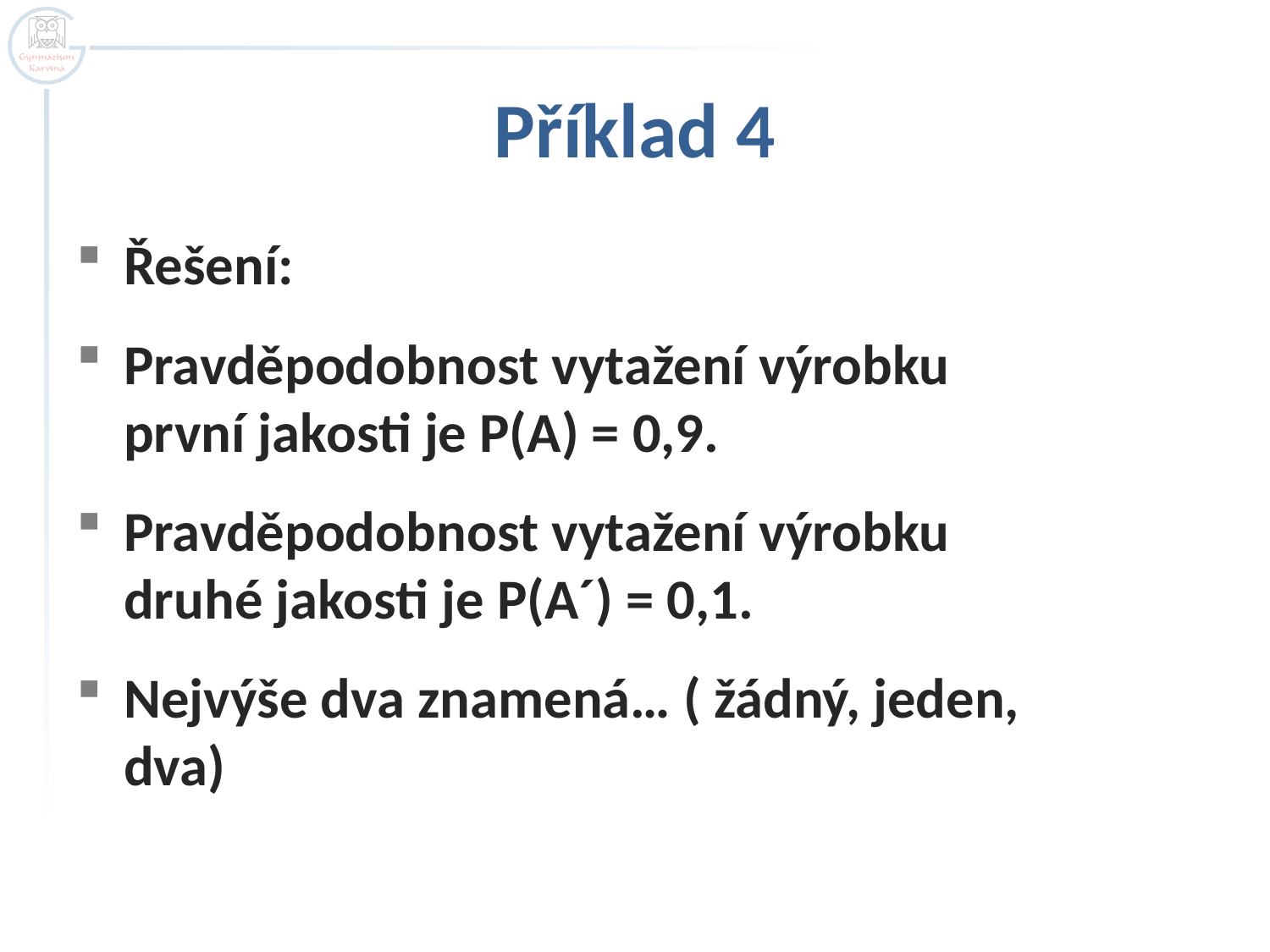

# Příklad 4
Řešení:
Pravděpodobnost vytažení výrobku
první jakosti je P(A) = 0,9.
Pravděpodobnost vytažení výrobku
druhé jakosti je P(A´) = 0,1.
Nejvýše dva znamená… ( žádný, jeden,
dva)